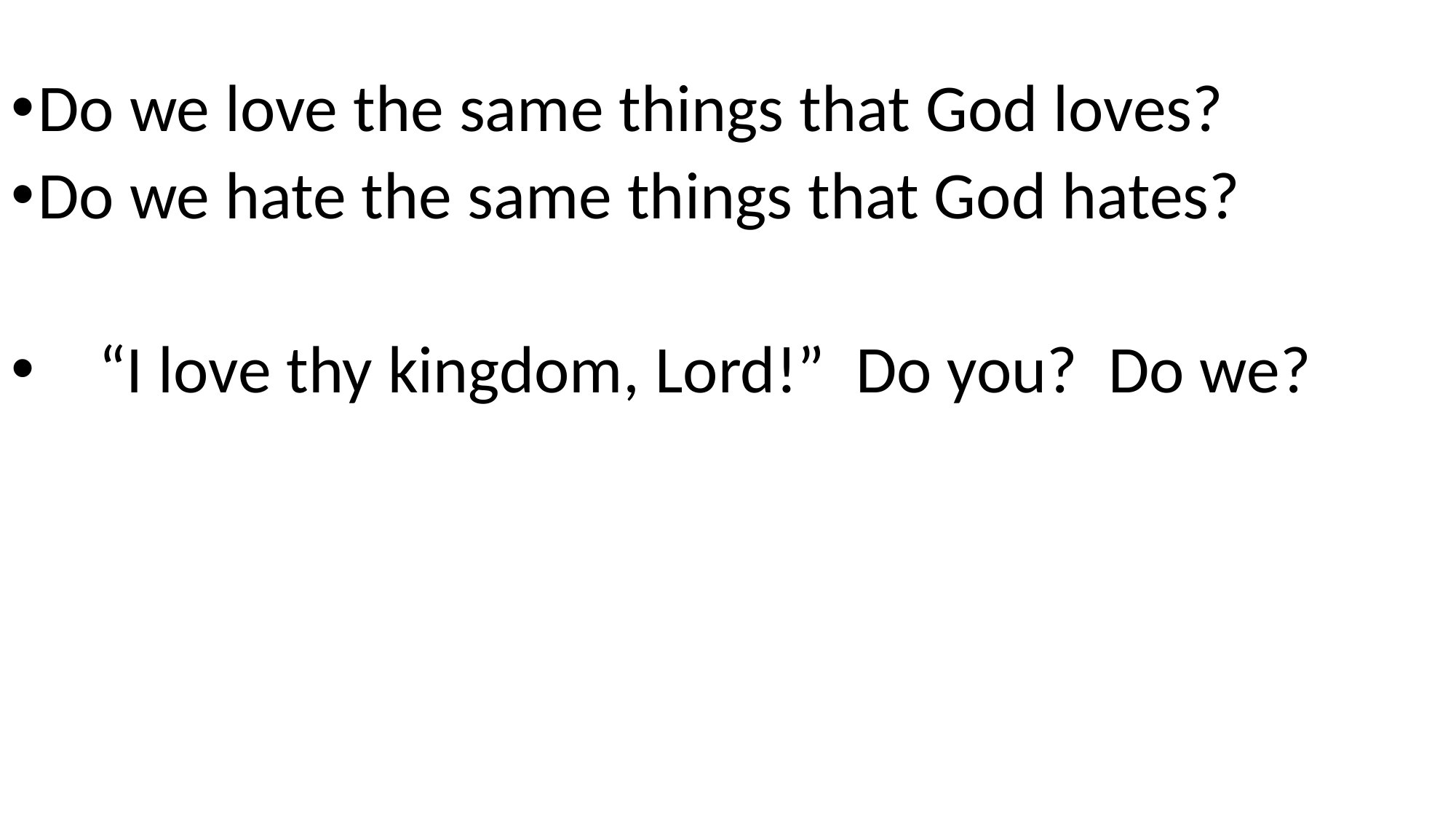

Do we love the same things that God loves?
Do we hate the same things that God hates?

    “I love thy kingdom, Lord!”  Do you?  Do we?